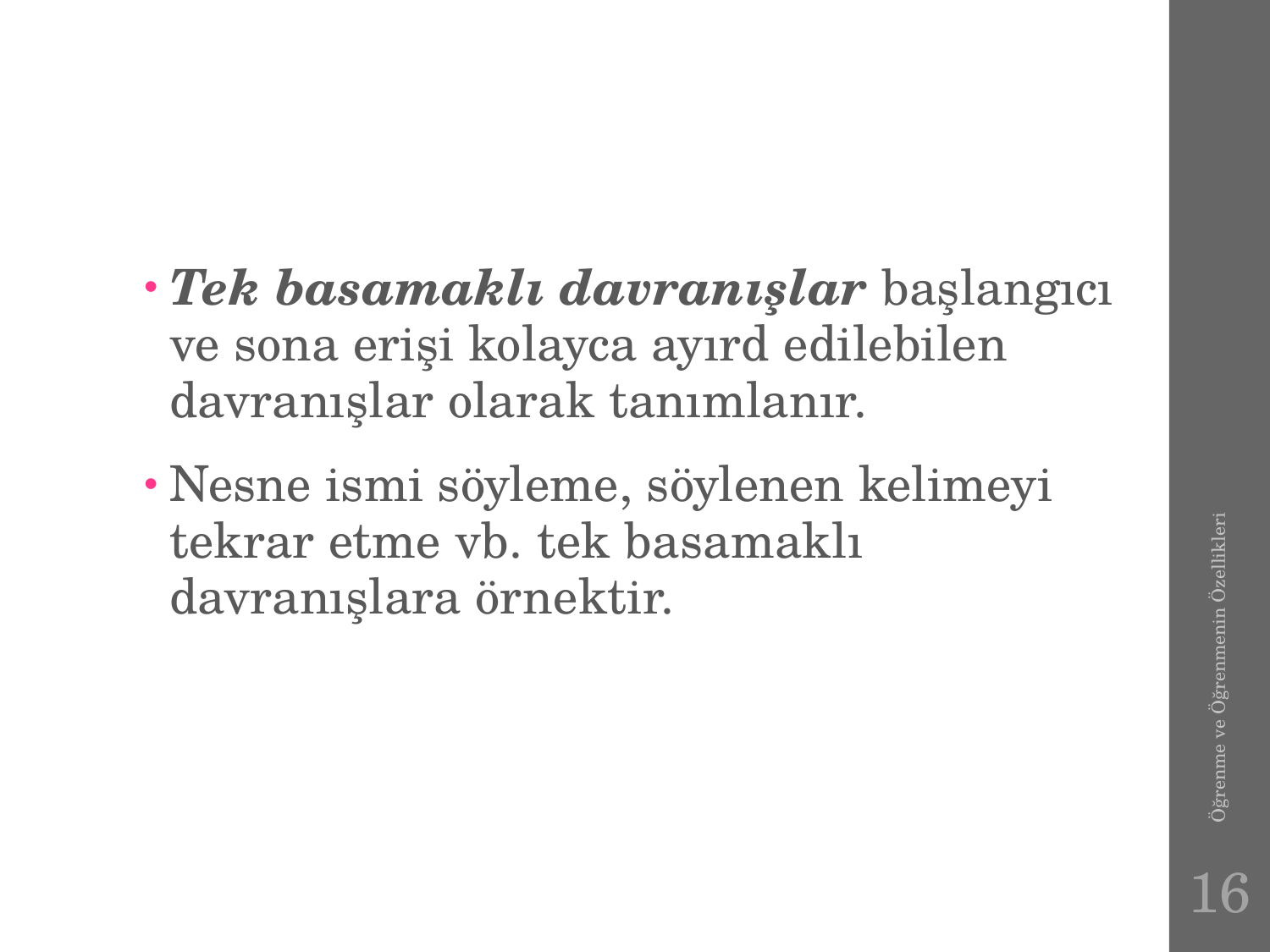

#
Tek basamaklı davranışlar başlangıcı ve sona erişi kolayca ayırd edilebilen davranışlar olarak tanımlanır.
Nesne ismi söyleme, söylenen kelimeyi tekrar etme vb. tek basamaklı davranışlara örnektir.

Öğrenme ve Öğrenmenin Özellikleri
16